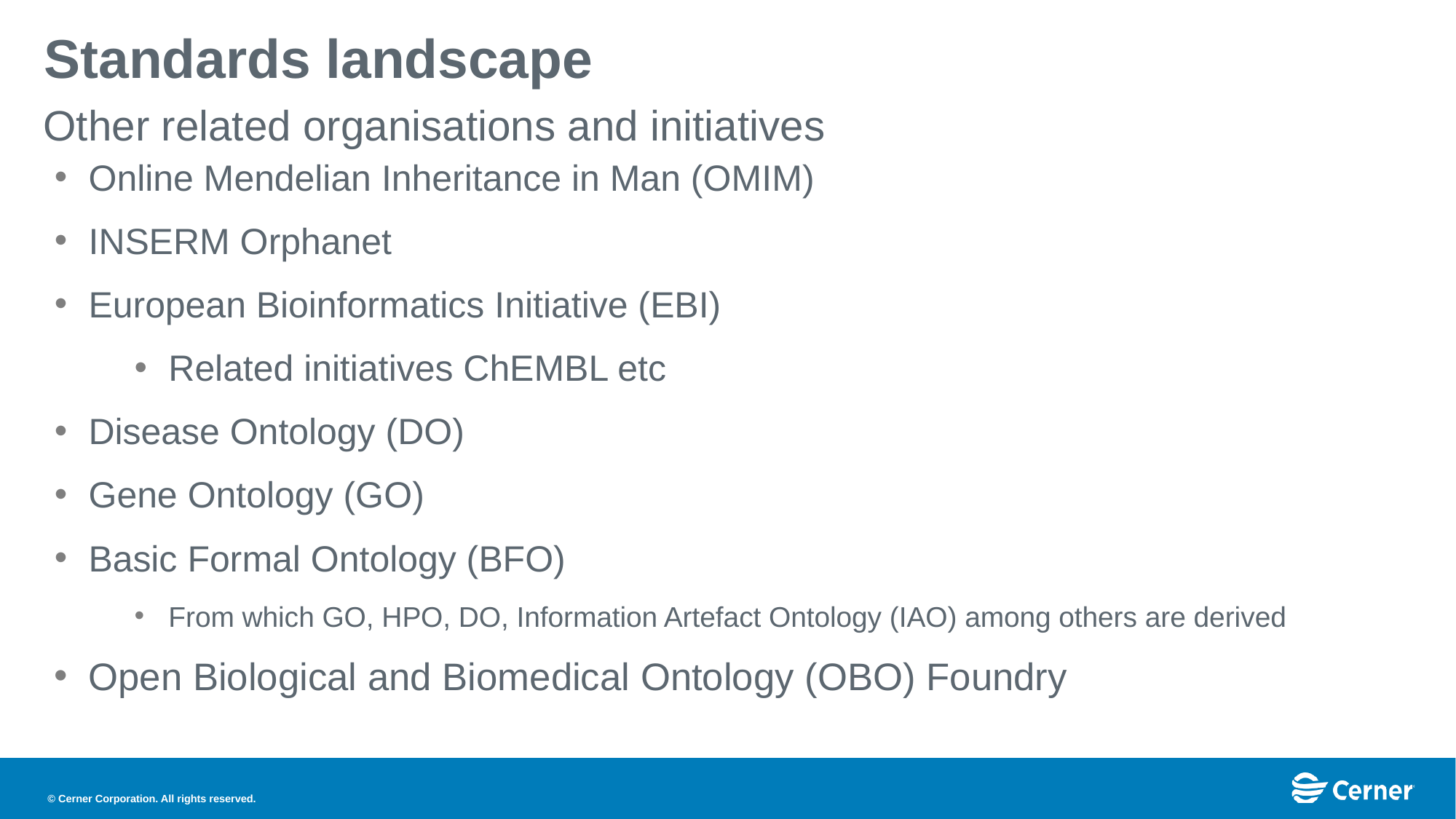

# Standards landscape
Other related organisations and initiatives
Online Mendelian Inheritance in Man (OMIM)
INSERM Orphanet
European Bioinformatics Initiative (EBI)
Related initiatives ChEMBL etc
Disease Ontology (DO)
Gene Ontology (GO)
Basic Formal Ontology (BFO)
From which GO, HPO, DO, Information Artefact Ontology (IAO) among others are derived
Open Biological and Biomedical Ontology (OBO) Foundry